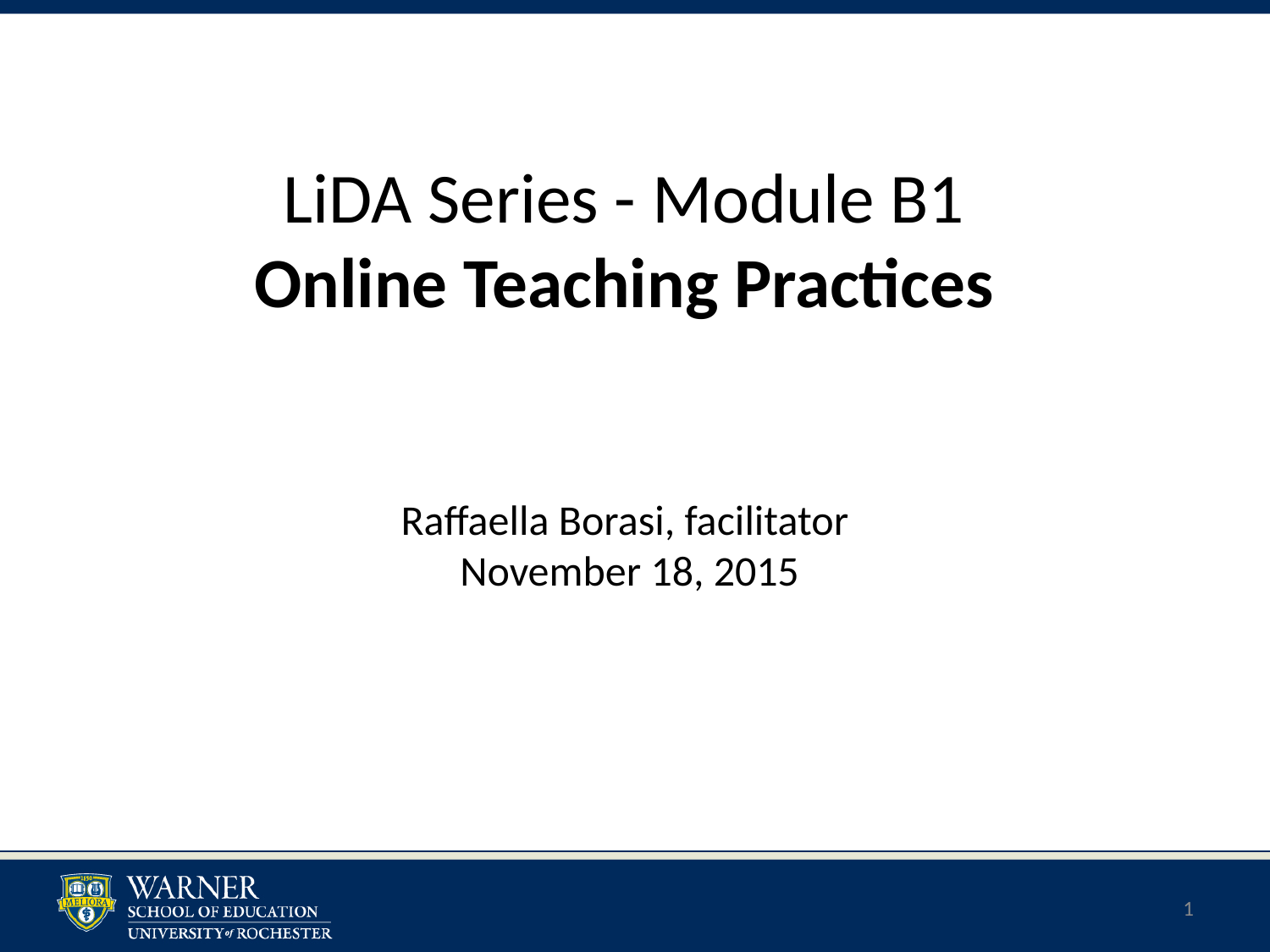

LiDA Series - Module B1
Online Teaching Practices
Raffaella Borasi, facilitator
November 18, 2015
1